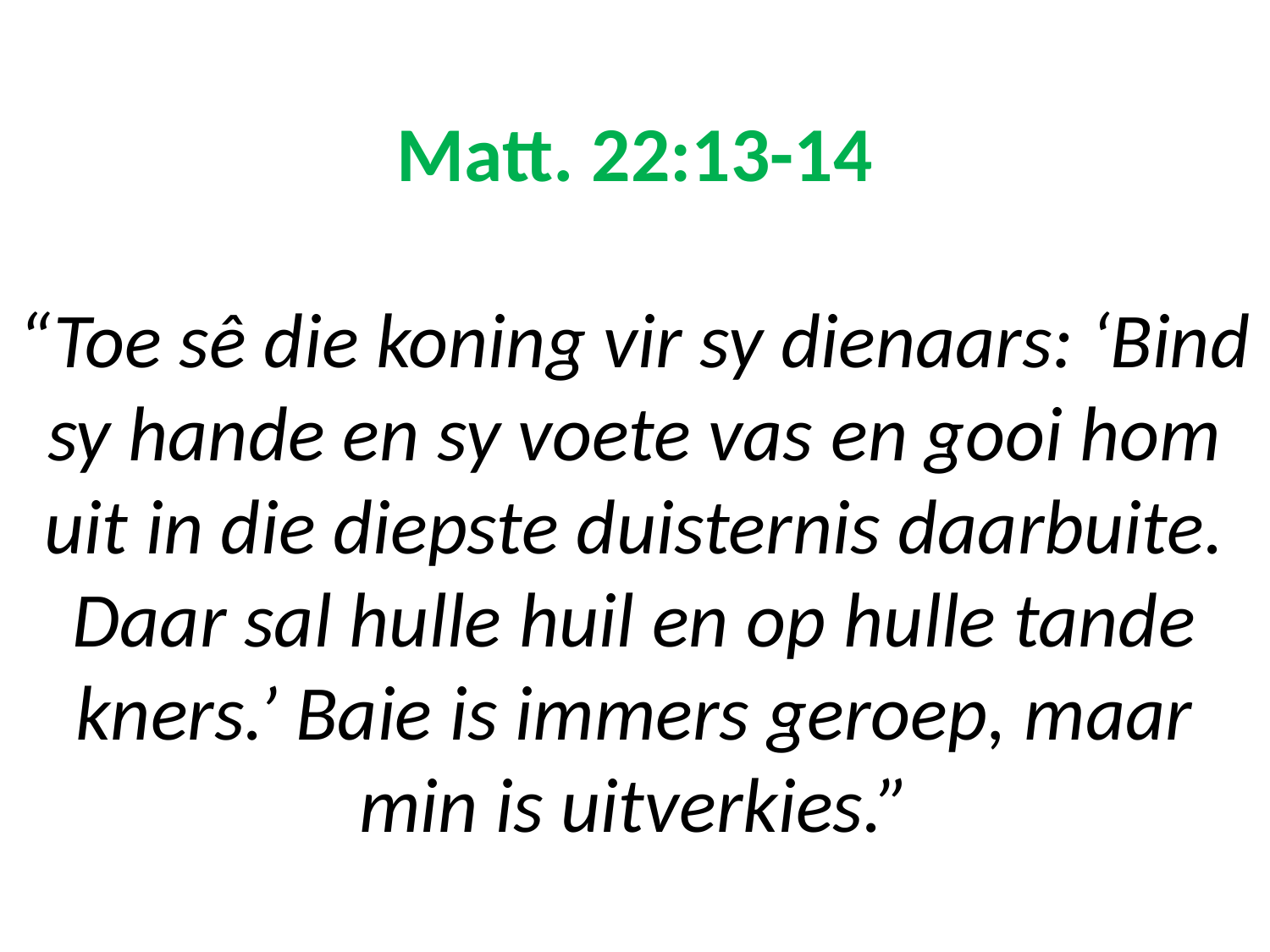

# Matt. 22:13-14 “Toe sê die koning vir sy dienaars: ‘Bind sy hande en sy voete vas en gooi hom uit in die diepste duisternis daarbuite. Daar sal hulle huil en op hulle tande kners.’ Baie is immers geroep, maar min is uitverkies.”